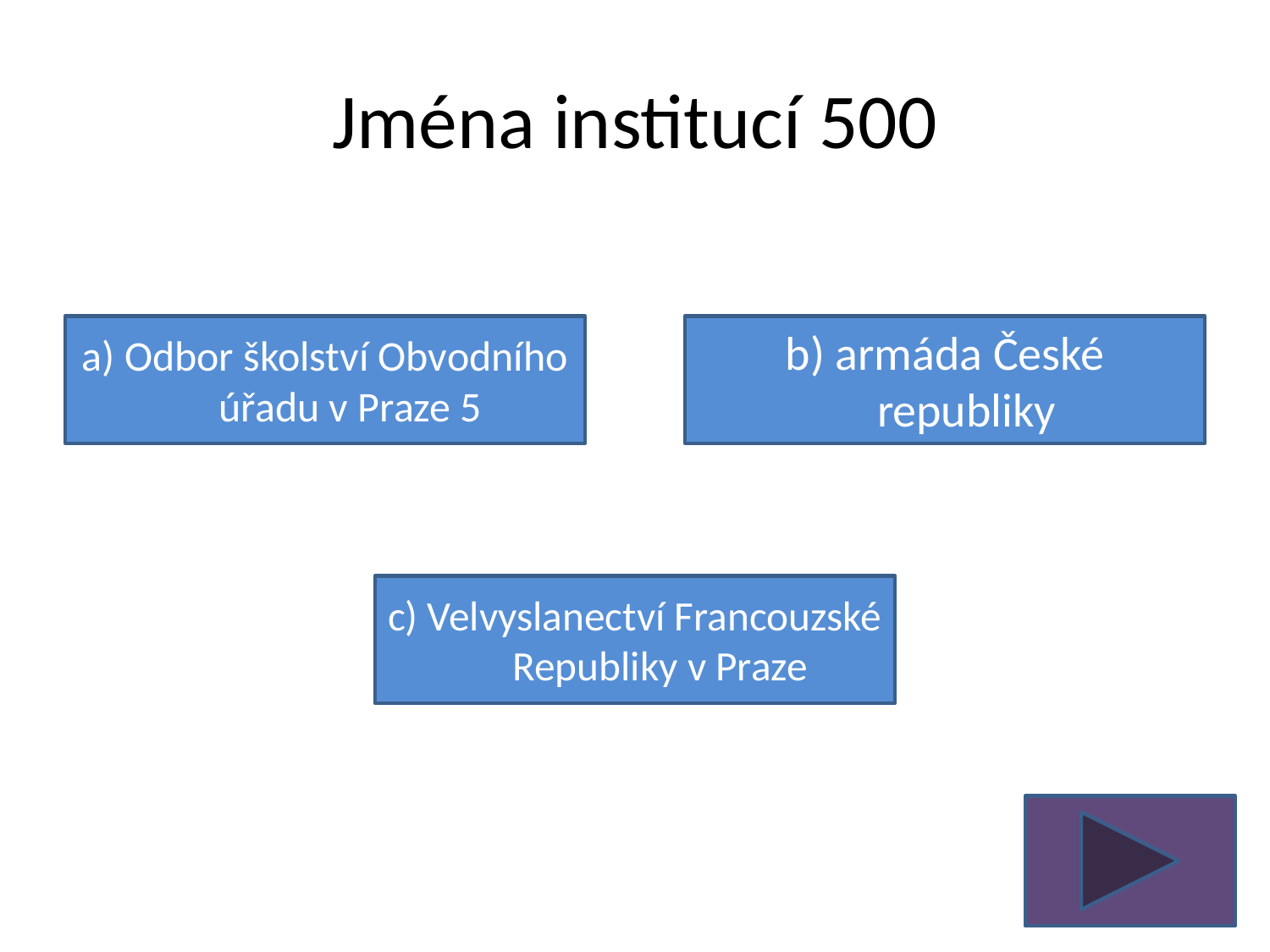

# Jména institucí 500

a) Odbor školství Obvodního úřadu v Praze 5
b) armáda České republiky
c) Velvyslanectví Francouzské Republiky v Praze